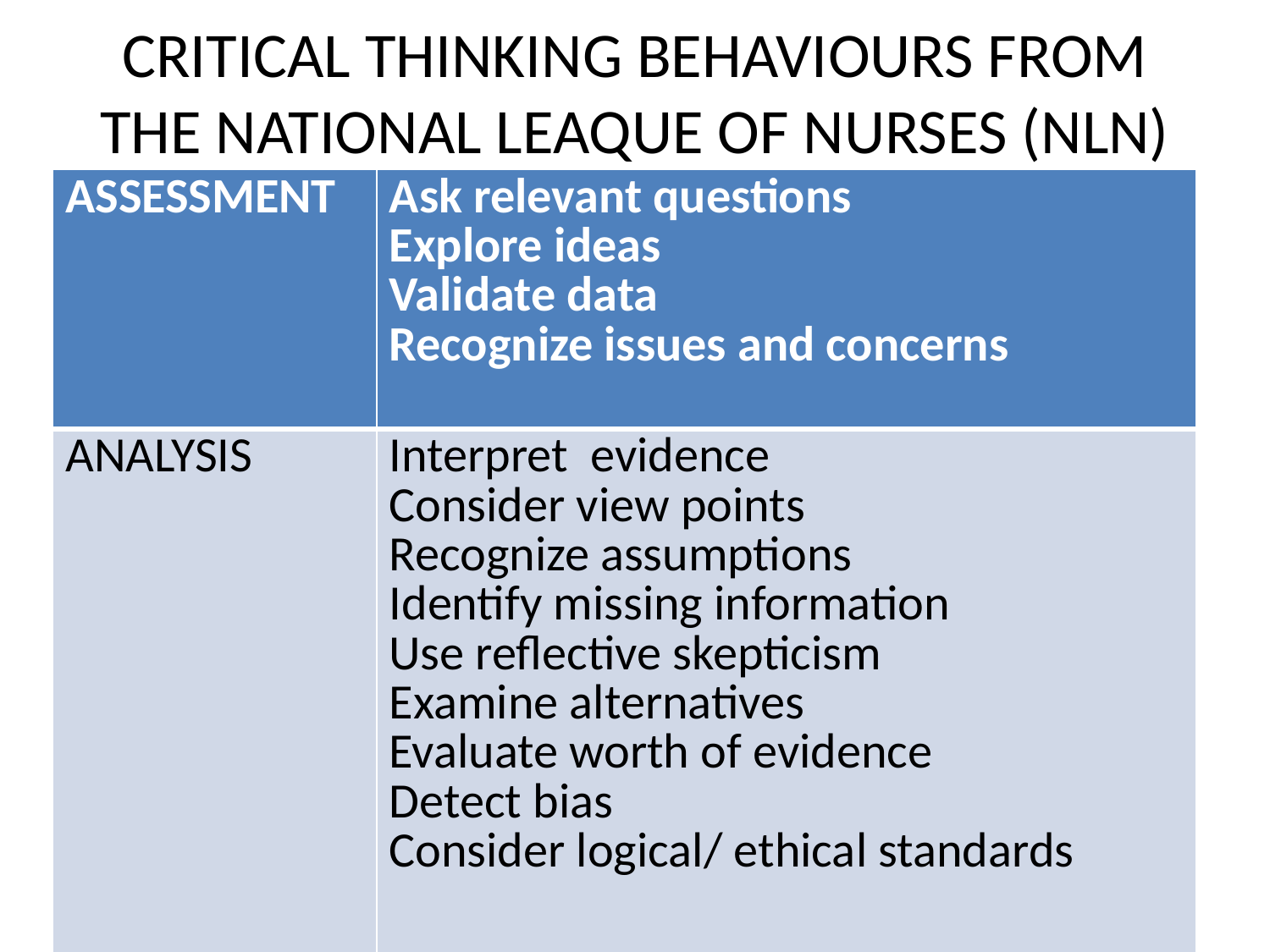

# CRITICAL THINKING BEHAVIOURS FROM THE NATIONAL LEAQUE OF NURSES (NLN)
| ASSESSMENT | Ask relevant questions Explore ideas Validate data Recognize issues and concerns |
| --- | --- |
| ANALYSIS | Interpret evidence Consider view points Recognize assumptions Identify missing information Use reflective skepticism Examine alternatives Evaluate worth of evidence Detect bias Consider logical/ ethical standards |